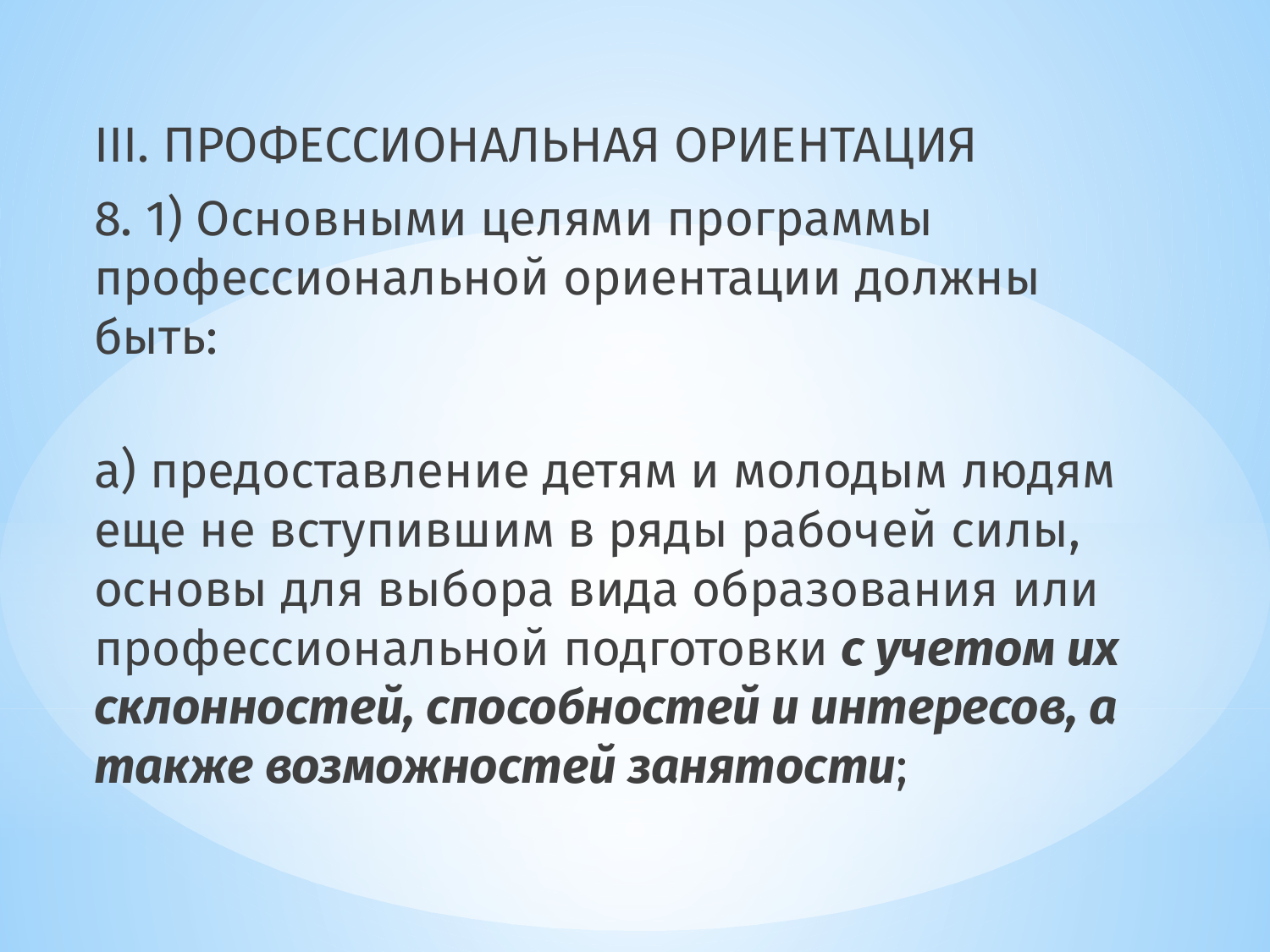

III. ПРОФЕССИОНАЛЬНАЯ ОРИЕНТАЦИЯ
8. 1) Основными целями программы профессиональной ориентации должны быть:
a) предоставление детям и молодым людям еще не вступившим в ряды рабочей силы, основы для выбора вида образования или профессиональной подготовки с учетом их склонностей, способностей и интересов, а также возможностей занятости;